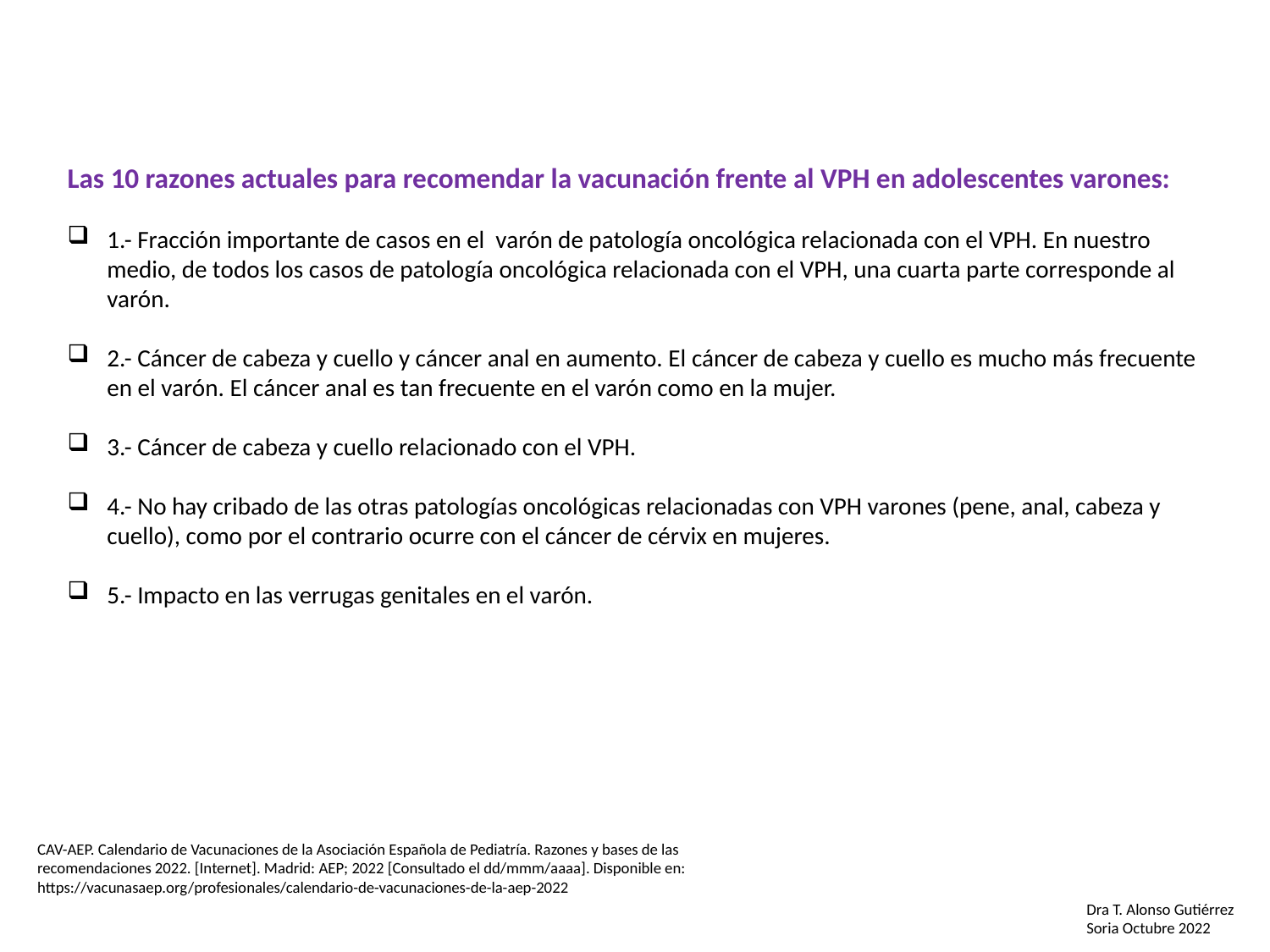

Las 10 razones actuales para recomendar la vacunación frente al VPH en adolescentes varones:

1.- Fracción importante de casos en el  varón de patología oncológica relacionada con el VPH. En nuestro medio, de todos los casos de patología oncológica relacionada con el VPH, una cuarta parte corresponde al varón.

2.- Cáncer de cabeza y cuello y cáncer anal en aumento. El cáncer de cabeza y cuello es mucho más frecuente en el varón. El cáncer anal es tan frecuente en el varón como en la mujer.

3.- Cáncer de cabeza y cuello relacionado con el VPH.

4.- No hay cribado de las otras patologías oncológicas relacionadas con VPH varones (pene, anal, cabeza y cuello), como por el contrario ocurre con el cáncer de cérvix en mujeres.

5.- Impacto en las verrugas genitales en el varón.

CAV-AEP. Calendario de Vacunaciones de la Asociación Española de Pediatría. Razones y bases de las
recomendaciones 2022. [Internet]. Madrid: AEP; 2022 [Consultado el dd/mmm/aaaa]. Disponible en:
https://vacunasaep.org/profesionales/calendario-de-vacunaciones-de-la-aep-2022
Dra T. Alonso Gutiérrez
Soria Octubre 2022